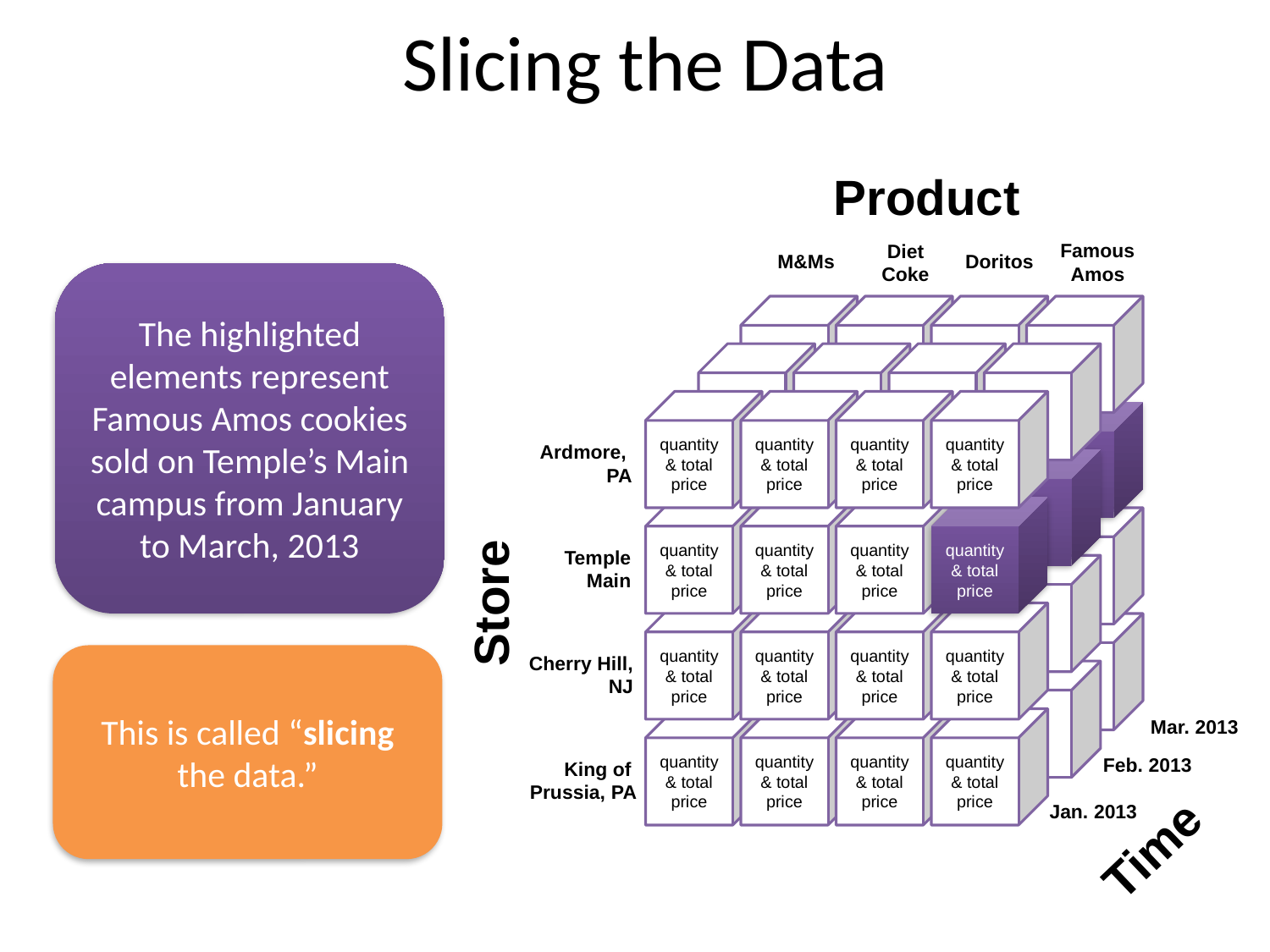

# Slicing the Data
Product
Famous
Amos
Diet
Coke
M&Ms
Doritos
The highlighted elements represent Famous Amos cookies sold on Temple’s Main campus from January to March, 2013

quantity
& total price
quantity
& total price
quantity
& total price
quantity
& total price

Ardmore,
PA

quantity
& total price
quantity
& total price
quantity
& total price
quantity
& total price

Temple
Main

Store
quantity
& total price
quantity
& total price
quantity
& total price
quantity
& total price

Cherry Hill,
NJ
This is called “slicing the data.”

quantity
& total price
quantity
& total price
quantity
& total price
quantity
& total price
Mar. 2013
Feb. 2013
King of
Prussia, PA
Jan. 2013
Time